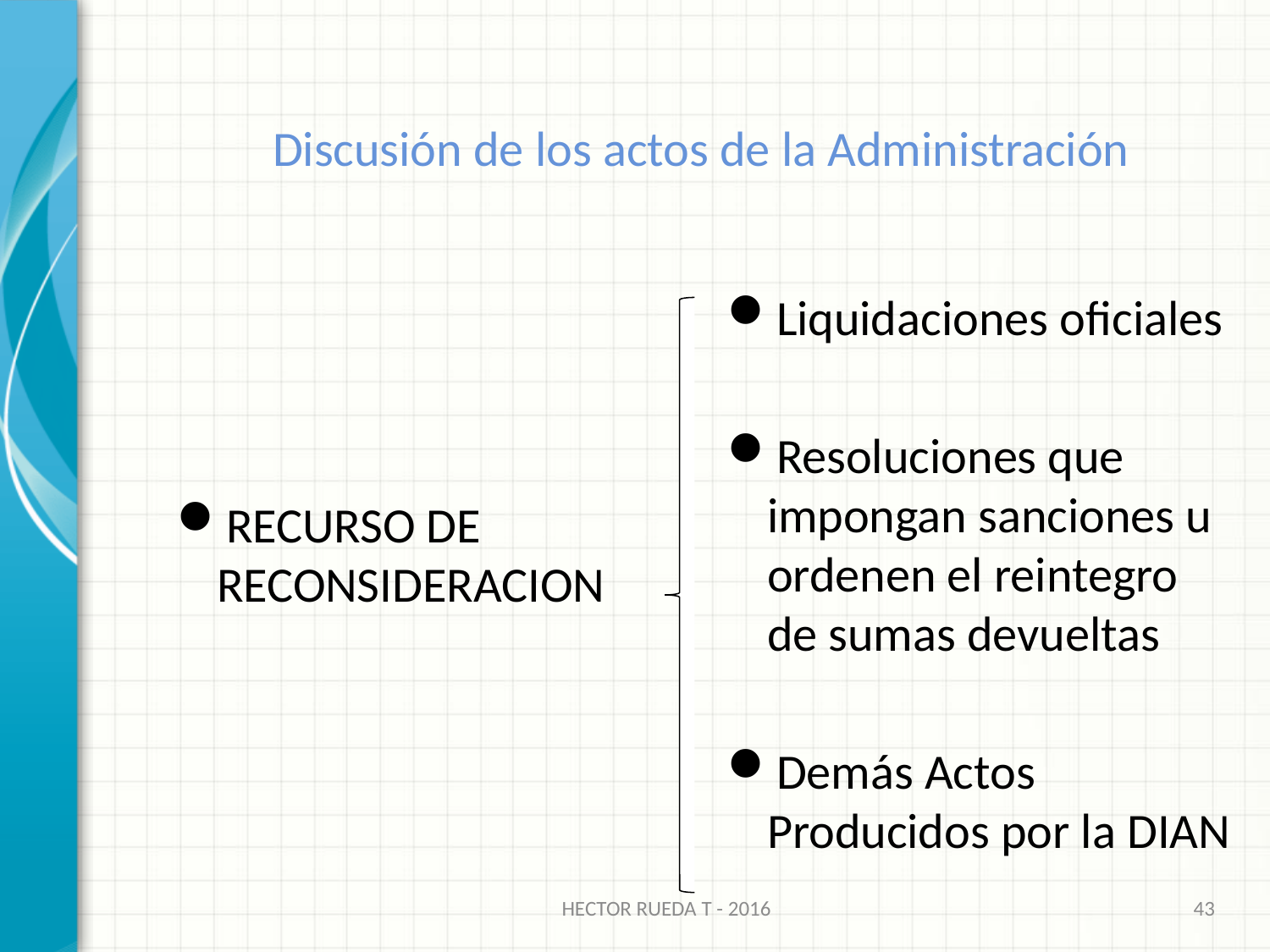

# Discusión de los actos de la Administración

RECURSO DE RECONSIDERACION
Liquidaciones oficiales

Resoluciones que impongan sanciones u ordenen el reintegro de sumas devueltas

Demás Actos Producidos por la DIAN

HECTOR RUEDA T - 2016
43